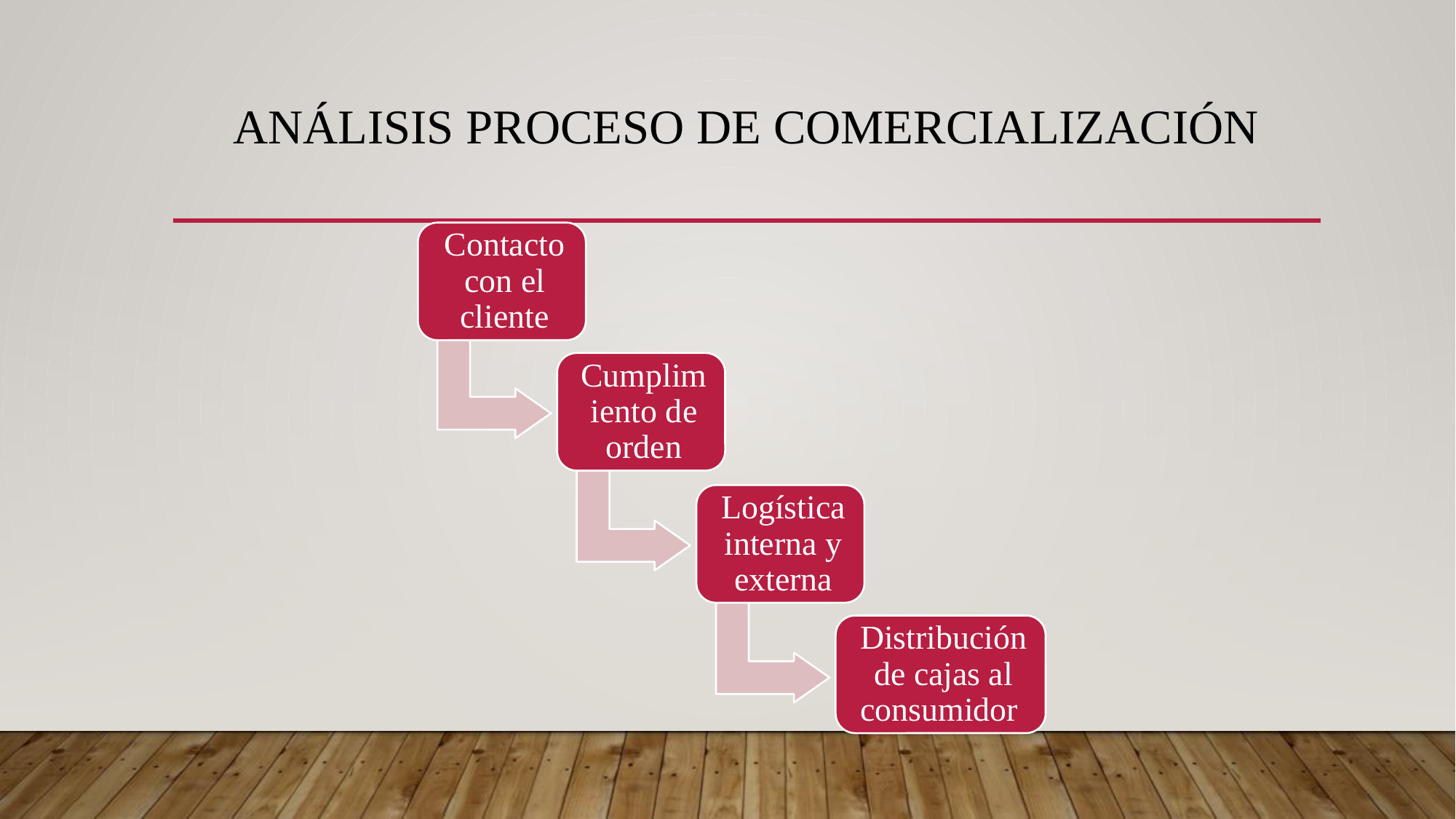

# Análisis proceso de comercialización
Contacto con el cliente
Cumplimiento de orden
Logística interna y externa
Distribución de cajas al consumidor